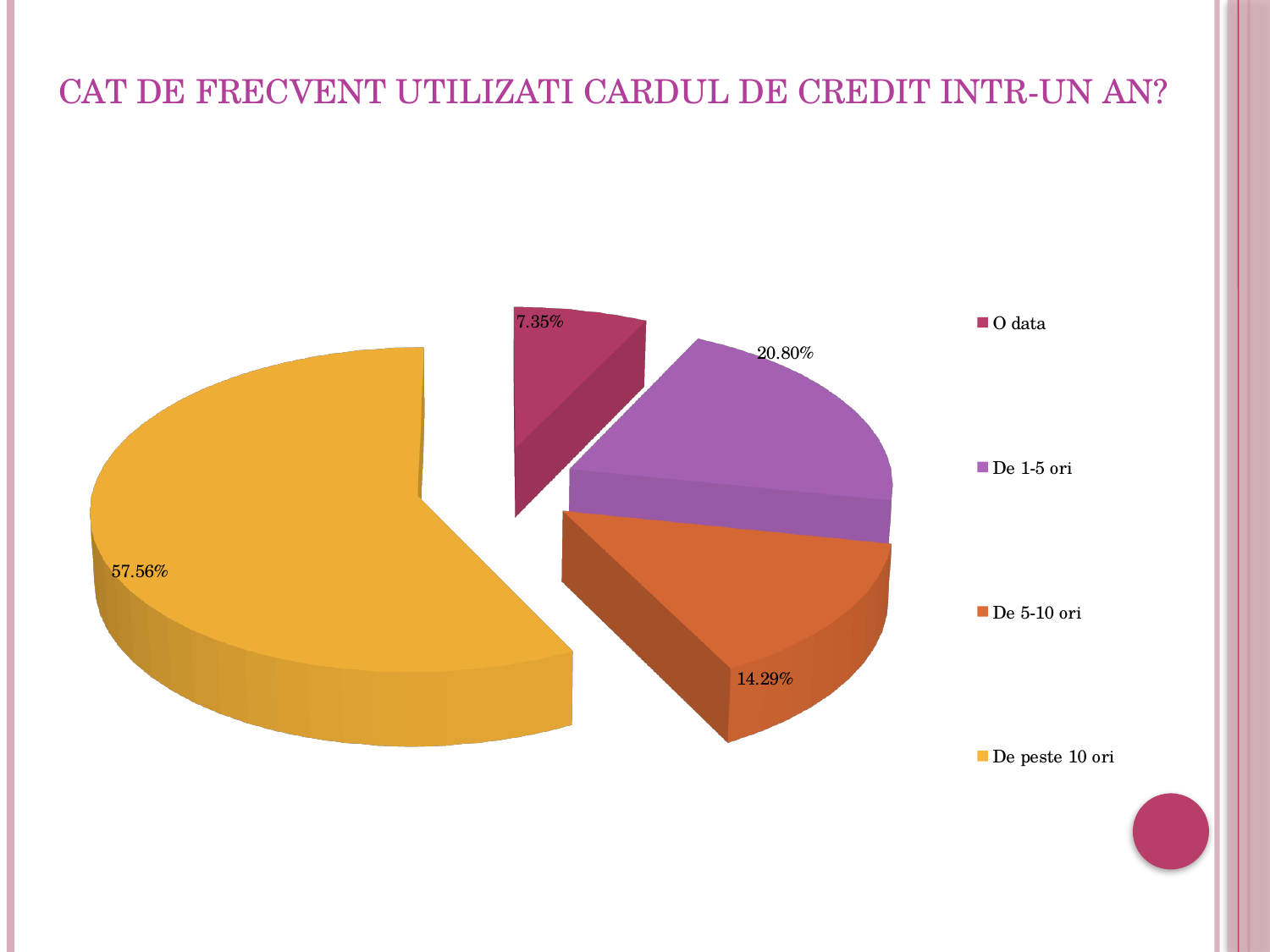

# Cat de frecvent utilizati cardul de credit intr-un an?

[unsupported chart]